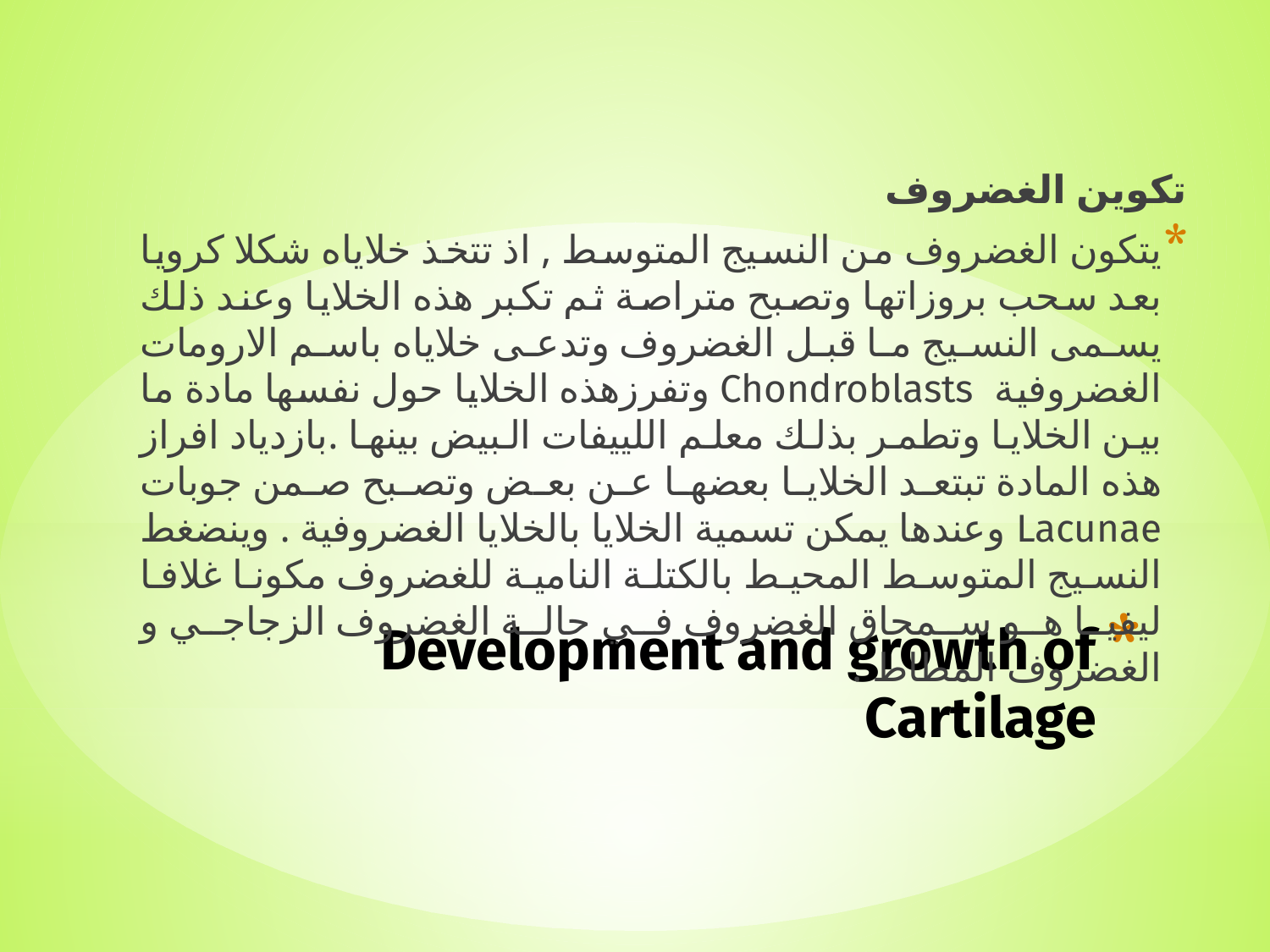

تكوين الغضروف
يتكون الغضروف من النسيج المتوسط , اذ تتخذ خلاياه شكلا كرويا بعد سحب بروزاتها وتصبح متراصة ثم تكبر هذه الخلايا وعند ذلك يسمى النسيج ما قبل الغضروف وتدعى خلاياه باسم الارومات الغضروفية  Chondroblasts وتفرزهذه الخلايا حول نفسها مادة ما بين الخلايا وتطمر بذلك معلم اللييفات البيض بينها .بازدياد افراز هذه المادة تبتعد الخلايا بعضها عن بعض وتصبح صمن جوبات Lacunae وعندها يمكن تسمية الخلايا بالخلايا الغضروفية . وينضغط النسيج المتوسط المحيط بالكتلة النامية للغضروف مكونا غلافا ليفيا هو سمحاق الغضروف في حالة الغضروف الزجاجي و الغضروف المطاط .

# Development and growth of Cartilage